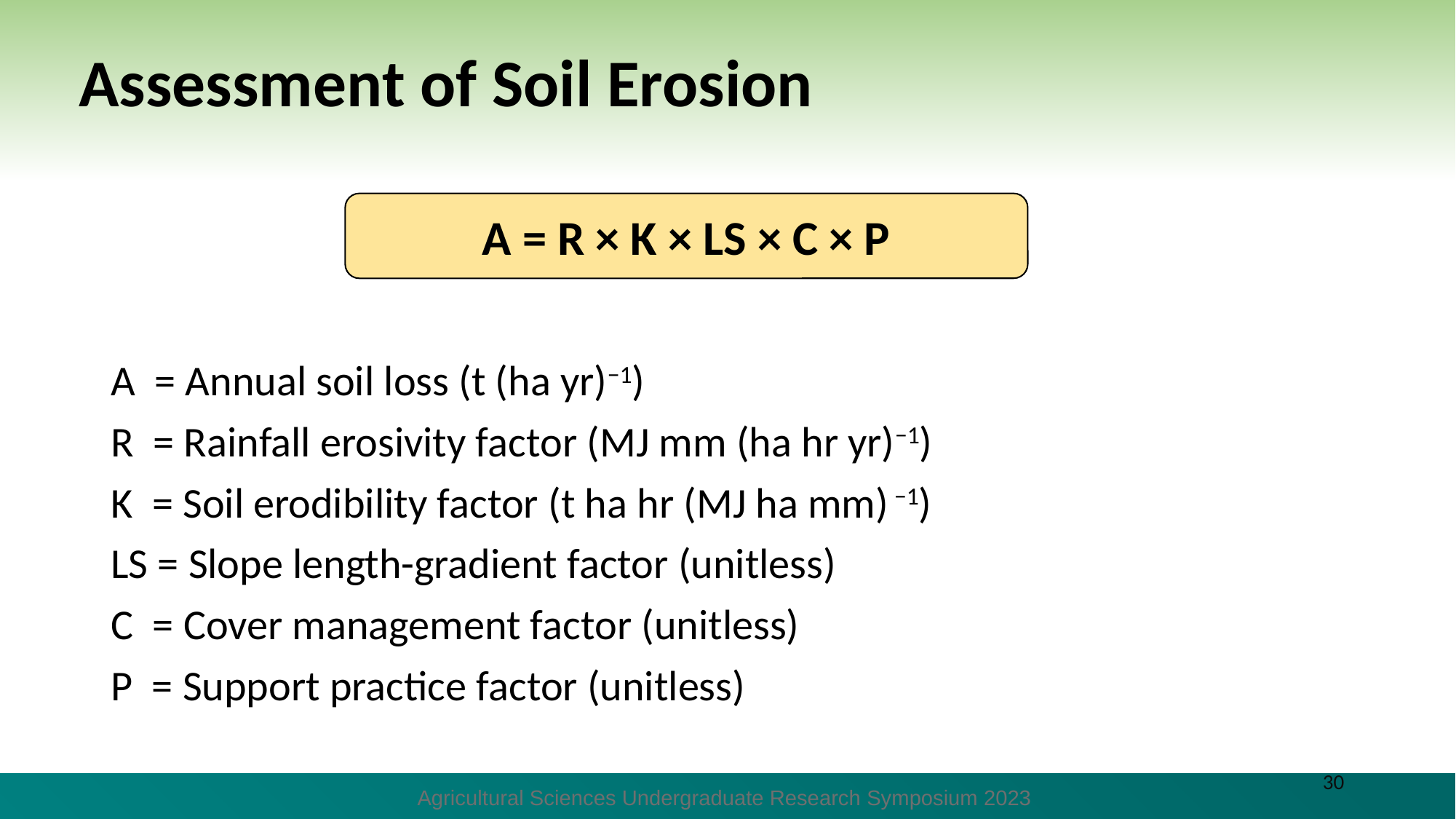

Assessment of Soil Erosion

A  = Annual soil loss (t (ha yr)−1)
R  = Rainfall erosivity factor (MJ mm (ha hr yr)−1)
K  = Soil erodibility factor (t ha hr (MJ ha mm) −1)
LS = Slope length-gradient factor (unitless)
C  = Cover management factor (unitless)
P  = Support practice factor (unitless)

A = R × K × LS × C × P
30